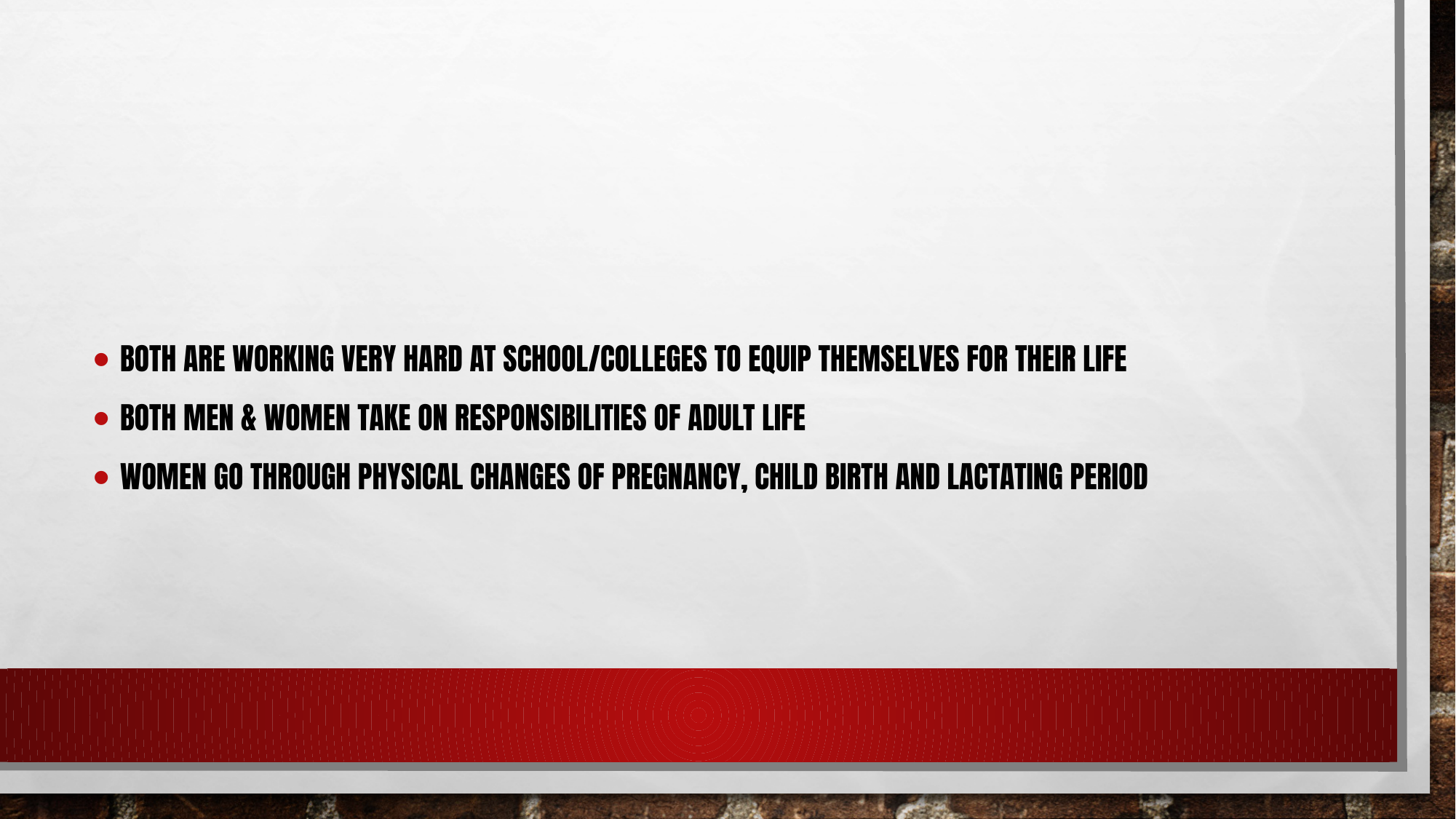

#
Both are working very hard at school/colleges to equip themselves for their life
Both men & women take on responsibilities of adult life
Women go through physical changes of pregnancy, child birth and lactating period